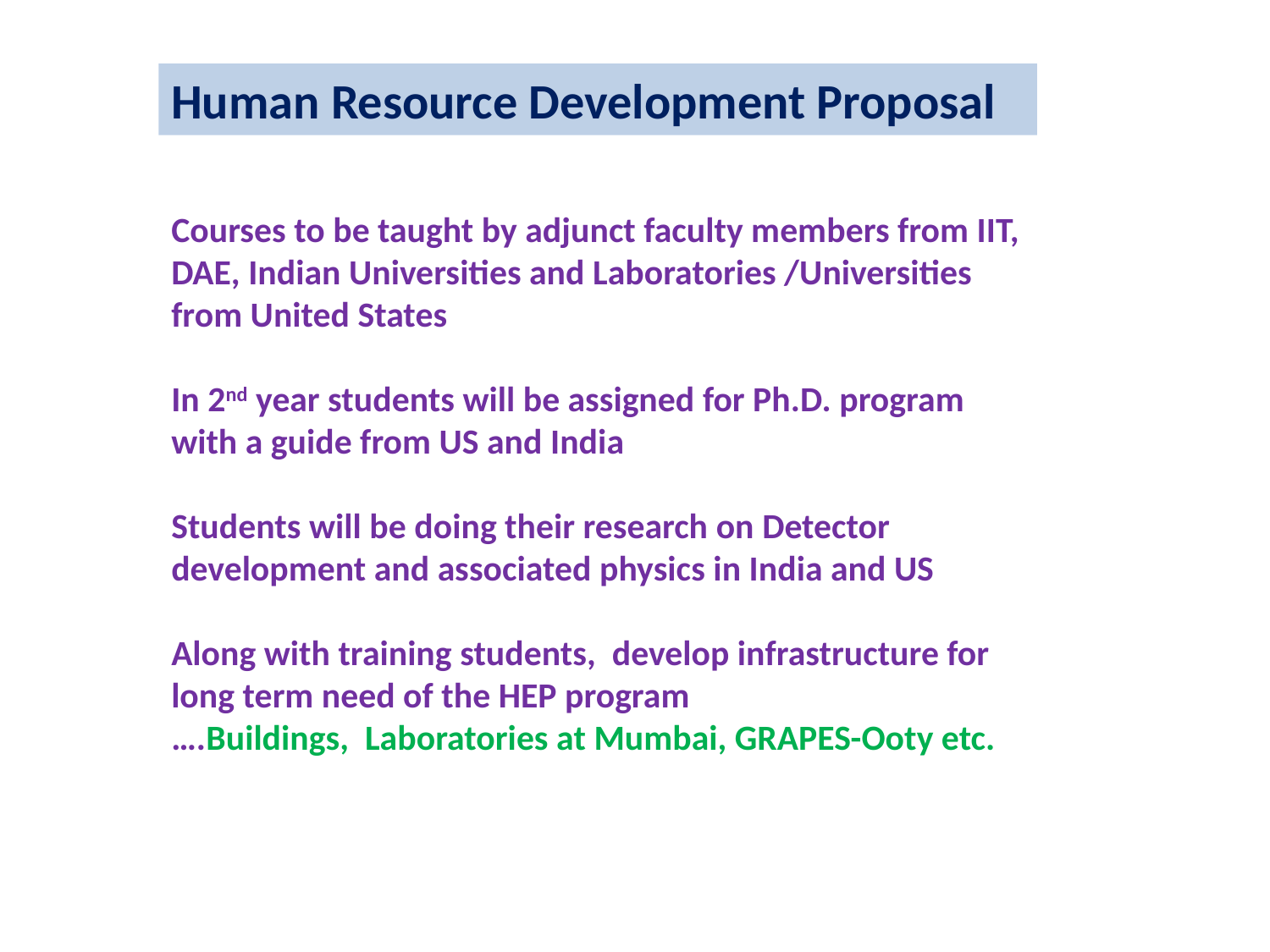

Human Resource Development Proposal
Courses to be taught by adjunct faculty members from IIT, DAE, Indian Universities and Laboratories /Universities from United States

In 2nd year students will be assigned for Ph.D. program with a guide from US and India

Students will be doing their research on Detector development and associated physics in India and US

Along with training students,  develop infrastructure for long term need of the HEP program
….Buildings,  Laboratories at Mumbai, GRAPES-Ooty etc.